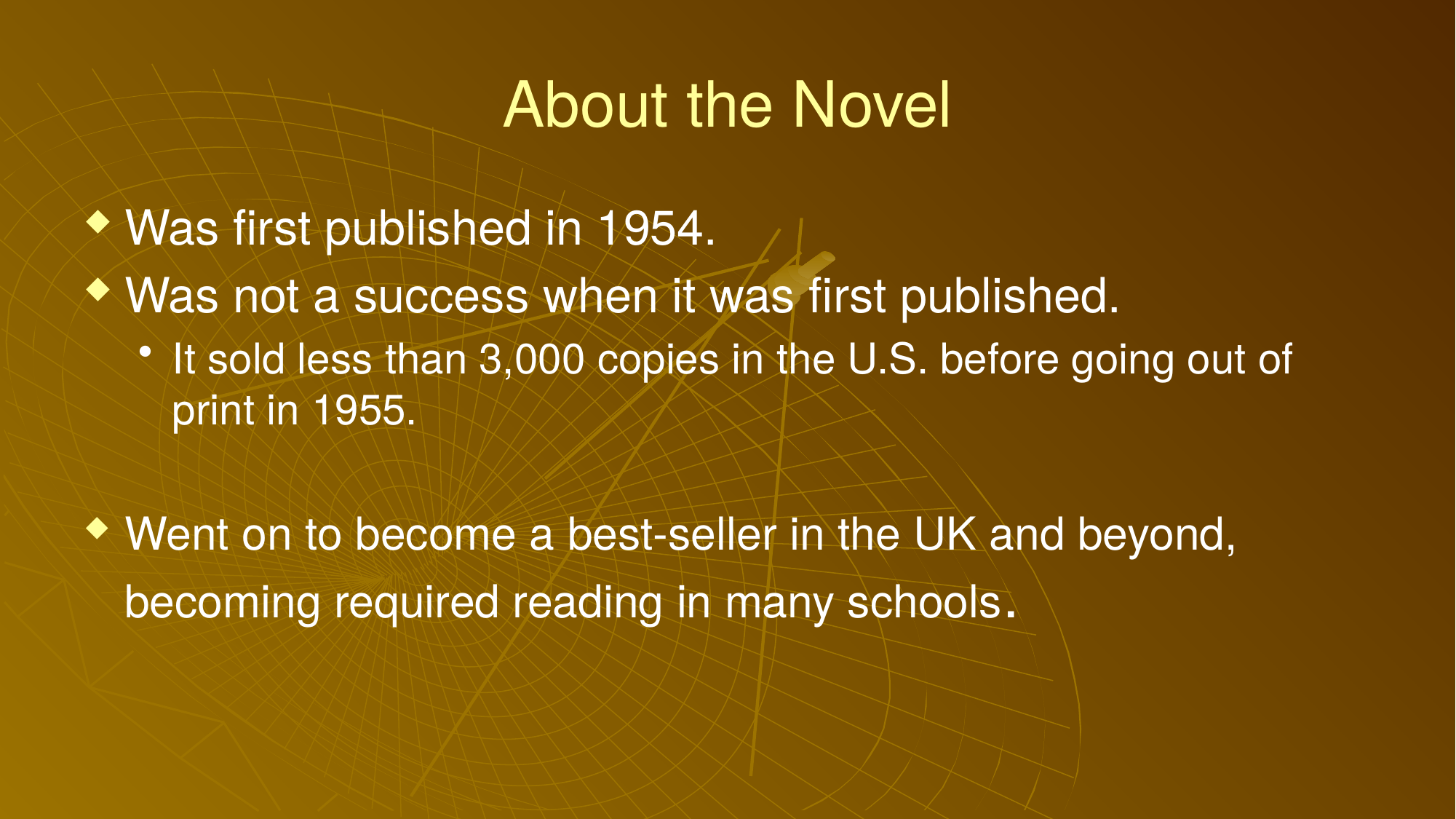

# About the Novel
Was first published in 1954.
Was not a success when it was first published.
It sold less than 3,000 copies in the U.S. before going out of print in 1955.

Went on to become a best-seller in the UK and beyond, becoming required reading in many schools.